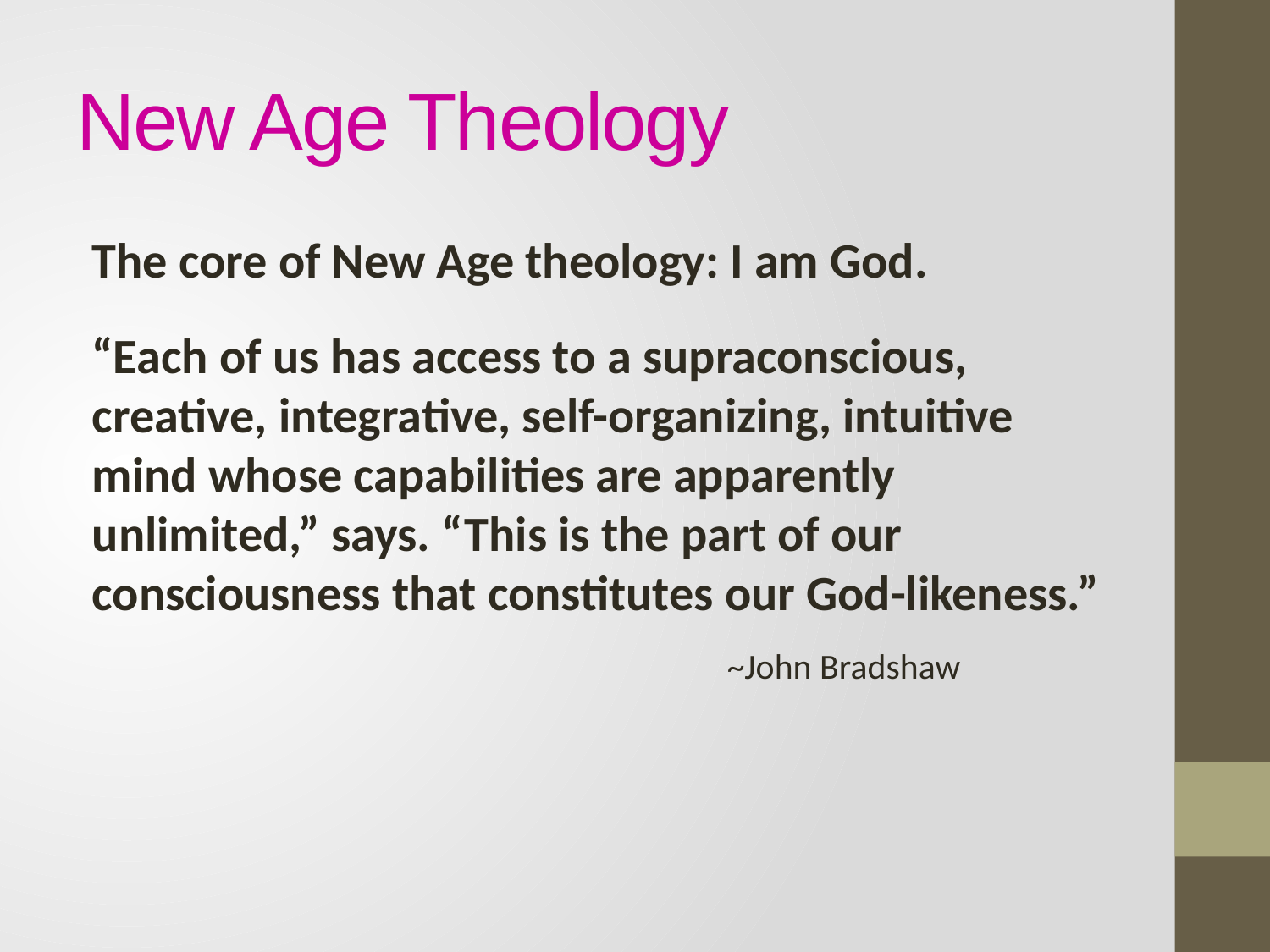

# New Age Theology
The core of New Age theology: I am God.

“Each of us has access to a supraconscious, creative, integrative, self-organizing, intuitive mind whose capabilities are apparently unlimited,” says. “This is the part of our consciousness that constitutes our God-likeness.”
					~John Bradshaw